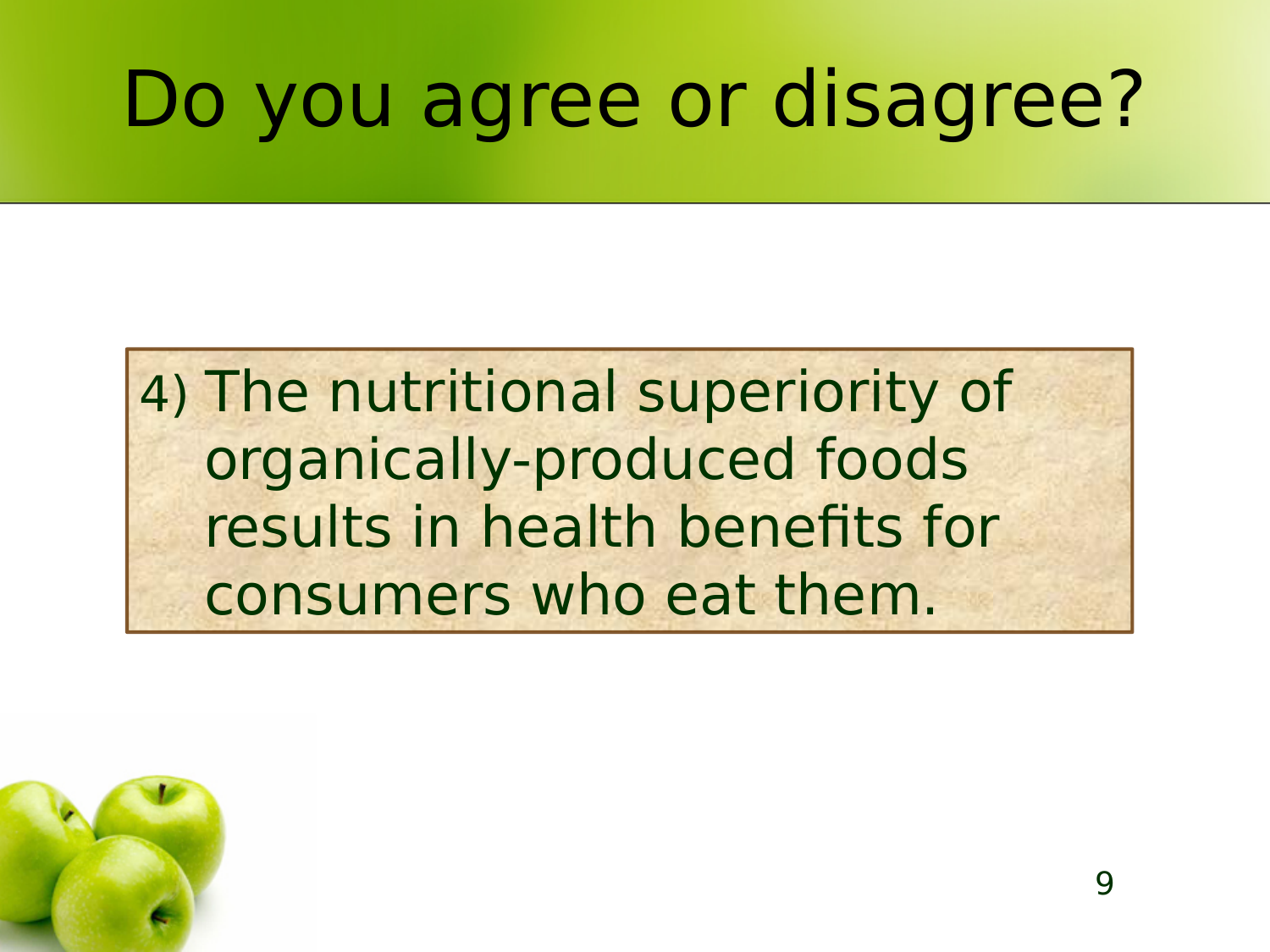

# Do you agree or disagree?
4) The nutritional superiority of organically-produced foods results in health benefits for consumers who eat them.